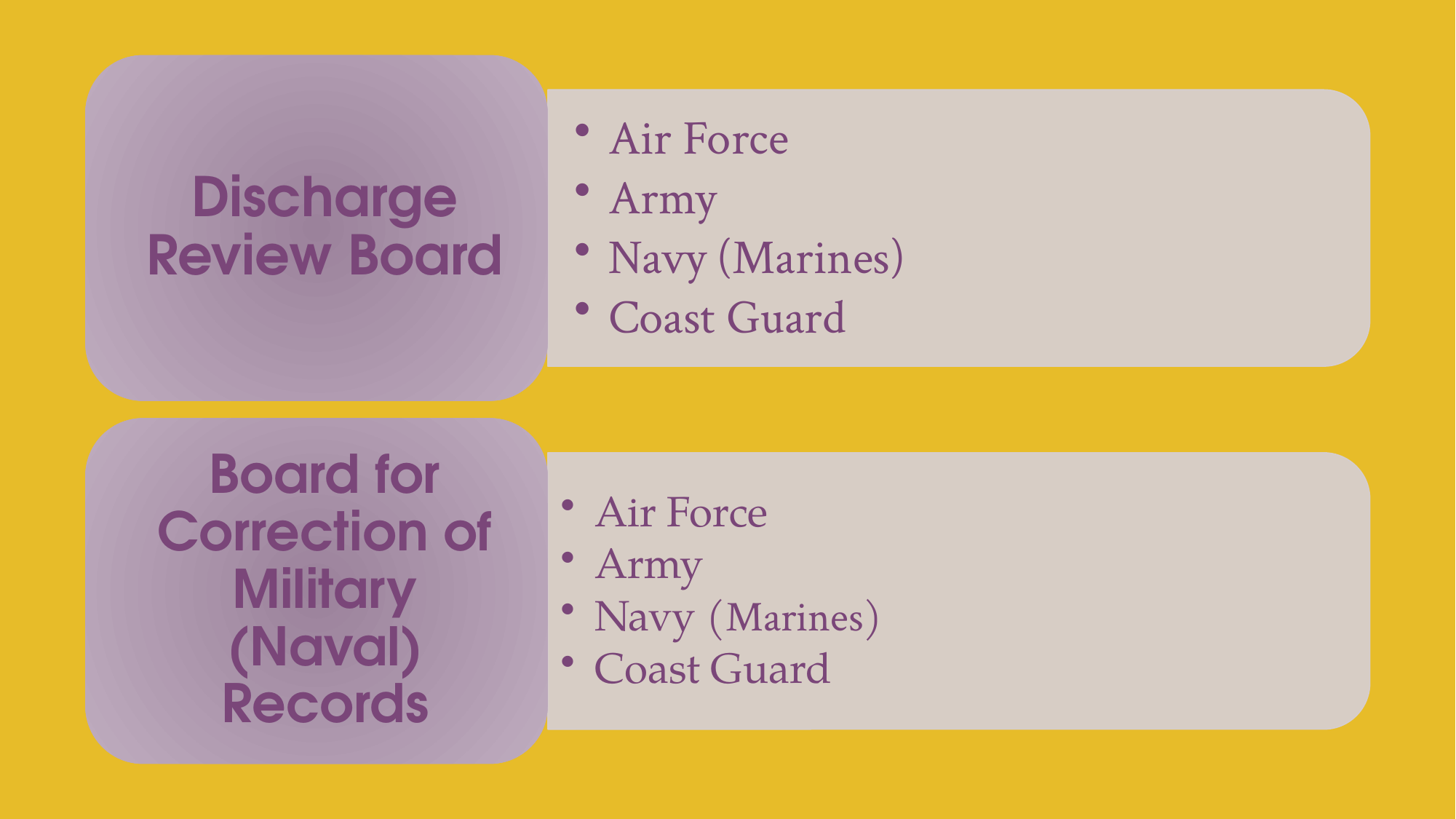

Air Force
Army
Navy (Marines)
Coast Guard
Discharge Review Board
Air Force
Army
Navy (Marines)
Coast Guard
Board for Correction of Military (Naval) Records